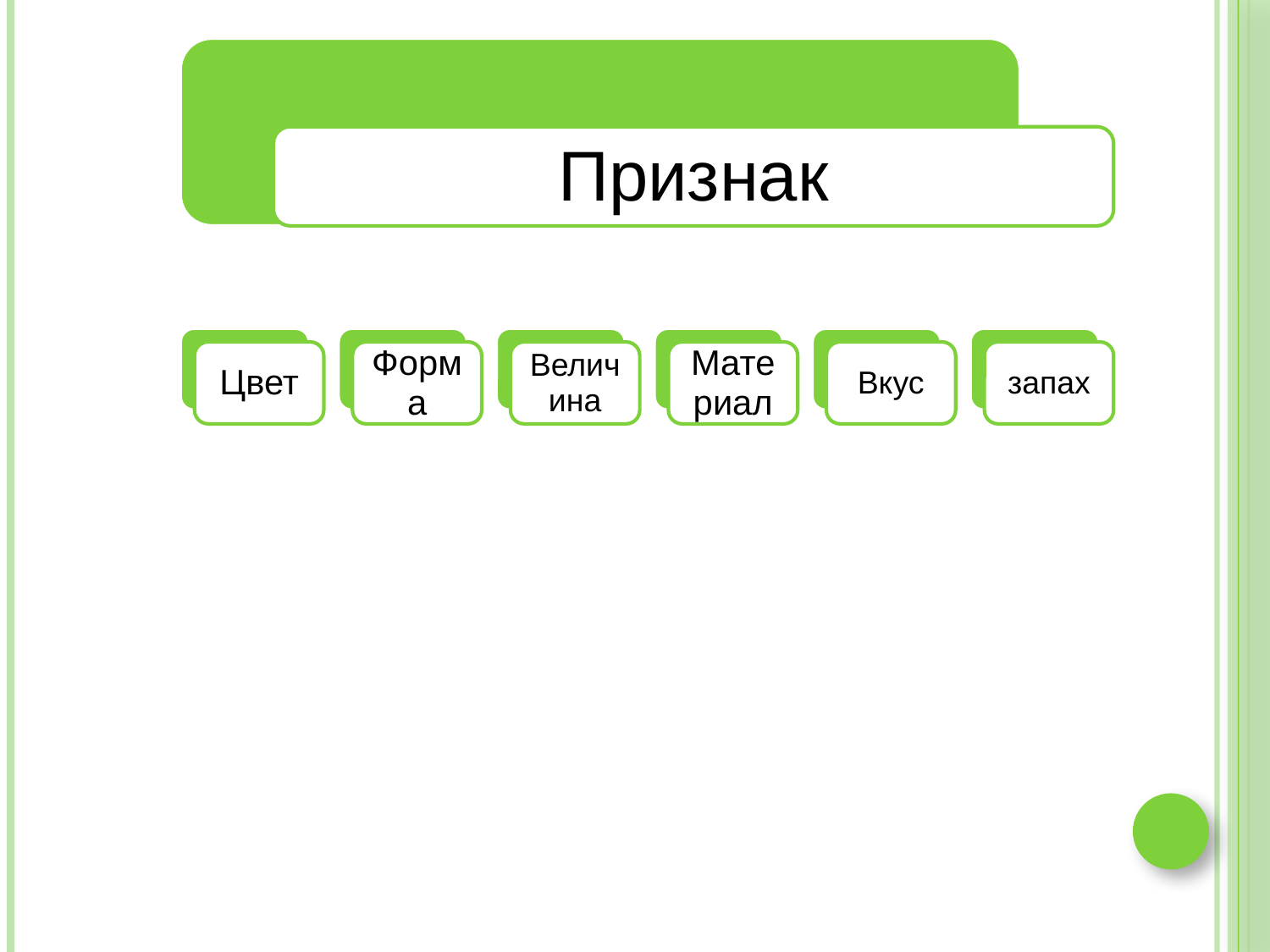

Признак
Цвет
Форма
Величина
Материал
Вкус
запах